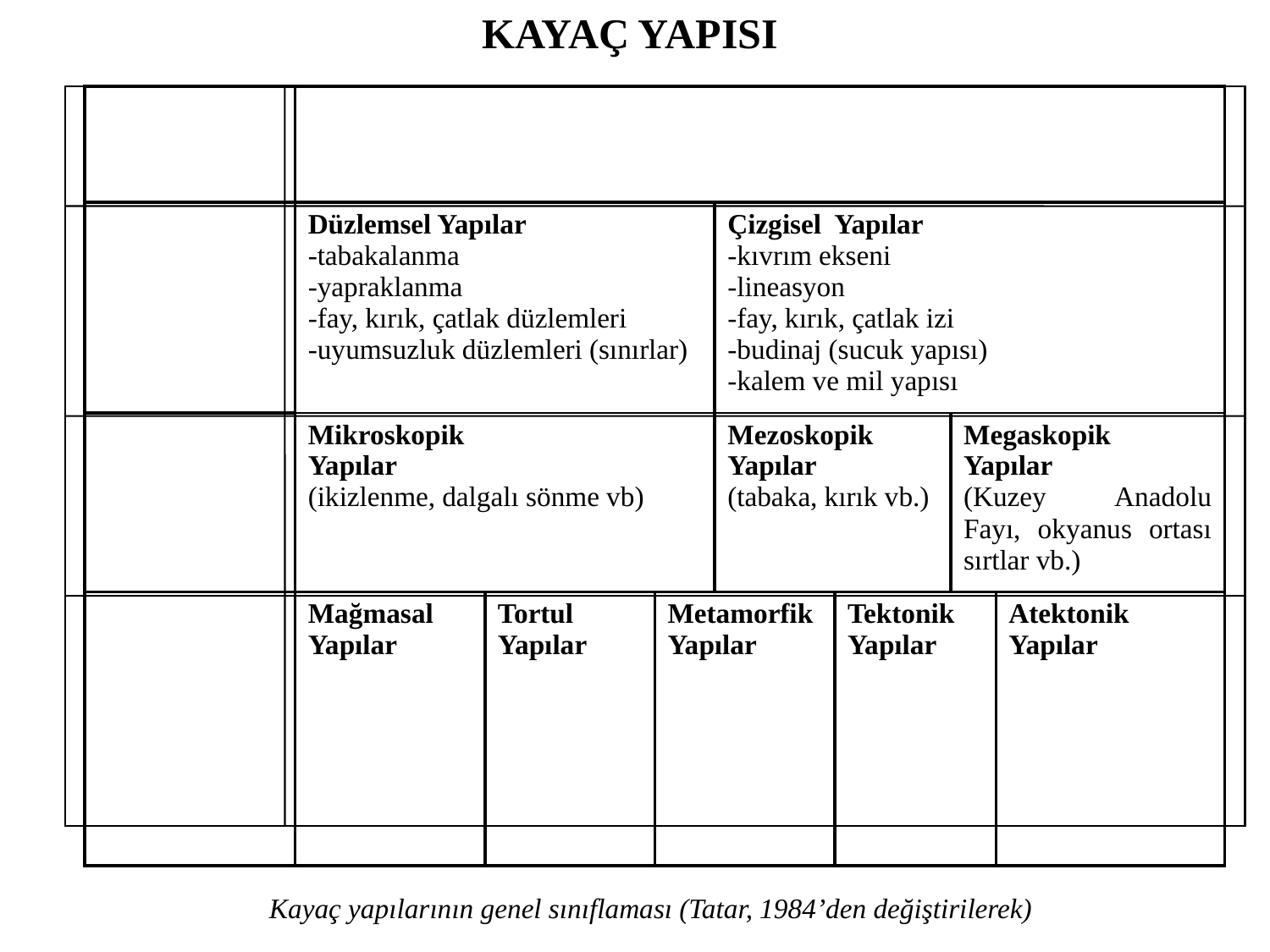

KAYAÇ YAPISI

| Neye göre Sınıflama Yapıldığı | Başlıca Sınıflar |  |  |  |  |  |  |
| --- | --- | --- | --- | --- | --- | --- | --- |
| Geometrik Niteliklere Göre | Düzlemsel Yapılar -tabakalanma -yapraklanma -fay, kırık, çatlak düzlemleri -uyumsuzluk düzlemleri (sınırlar) |  |  | Çizgisel Yapılar -kıvrım ekseni -lineasyon -fay, kırık, çatlak izi -budinaj (sucuk yapısı) -kalem ve mil yapısı |  |  |  |
| Büyüklüğe Göre | Mikroskopik Yapılar (ikizlenme, dalgalı sönme vb) |  |  | Mezoskopik Yapılar (tabaka, kırık vb.) |  | Megaskopik Yapılar (Kuzey Anadolu Fayı, okyanus ortası sırtlar vb.) |  |
| Oluşum Kökenlerine Göre | Mağmasal Yapılar | Tortul Yapılar | Metamorfik Yapılar |  | Tektonik Yapılar |  | Atektonik Yapılar |

Kayaç yapılarının genel sınıflaması (Tatar, 1984’den değiştirilerek)